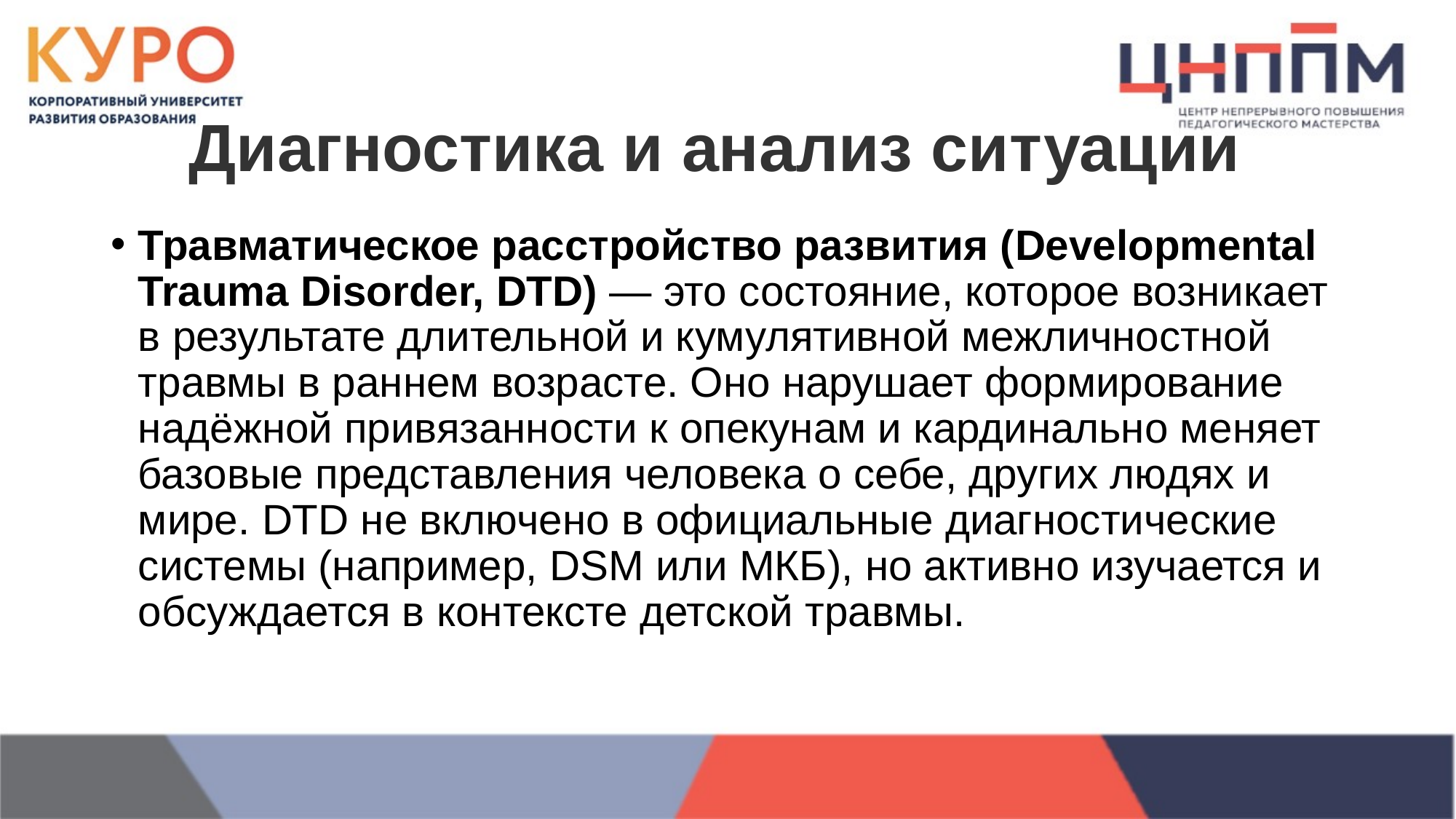

# Диагностика и анализ ситуации
Травматическое расстройство развития (Developmental Trauma Disorder, DTD) — это состояние, которое возникает в результате длительной и кумулятивной межличностной травмы в раннем возрасте. Оно нарушает формирование надёжной привязанности к опекунам и кардинально меняет базовые представления человека о себе, других людях и мире. DTD не включено в официальные диагностические системы (например, DSM или МКБ), но активно изучается и обсуждается в контексте детской травмы.